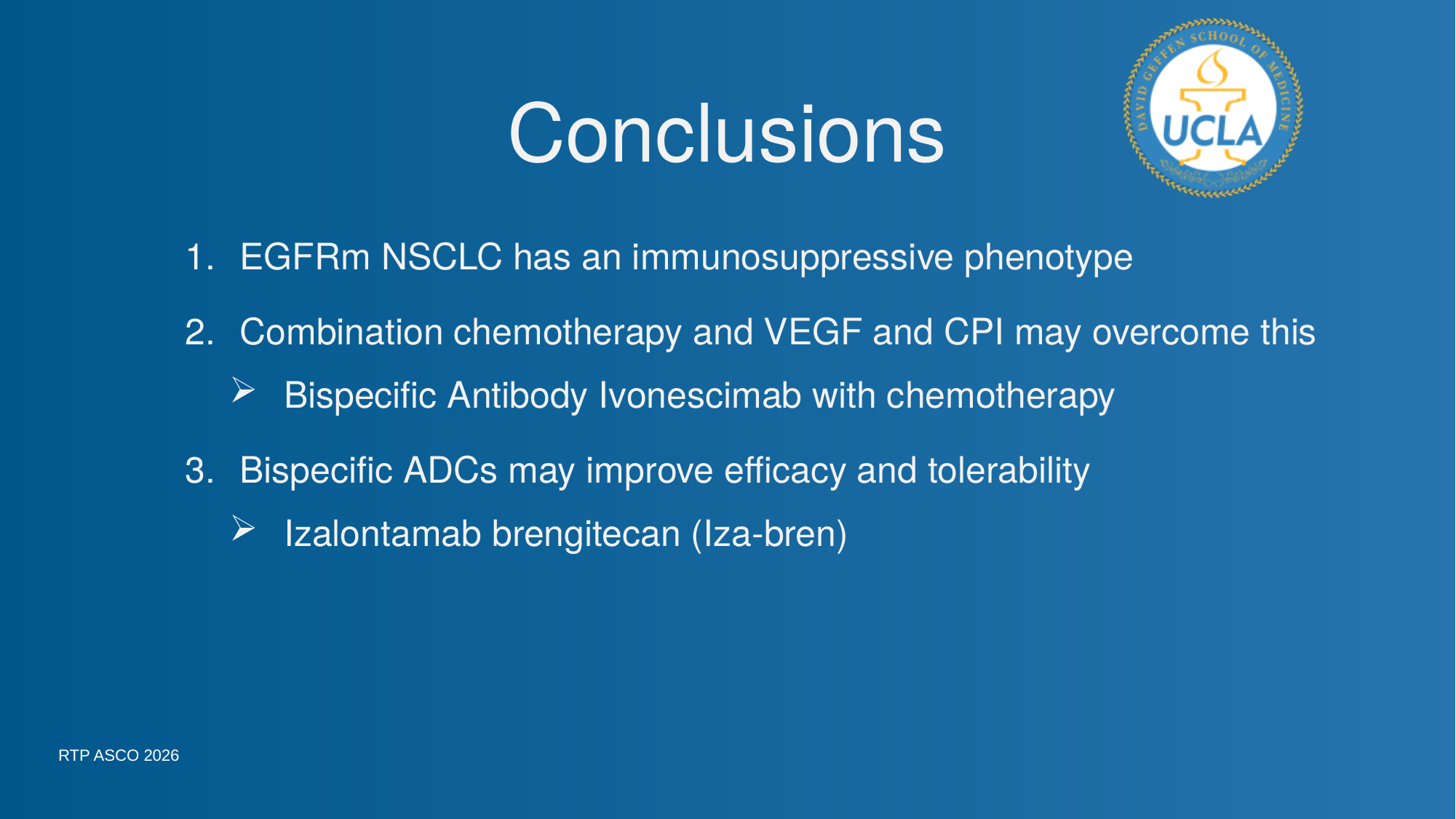

Conclusions

EGFRm NSCLC has an immunosuppressive phenotype
Combination chemotherapy and VEGF and CPI may overcome this
Bispecific Antibody Ivonescimab with chemotherapy
Bispecific ADCs may improve efficacy and tolerability
Izalontamab brengitecan (Iza-bren)